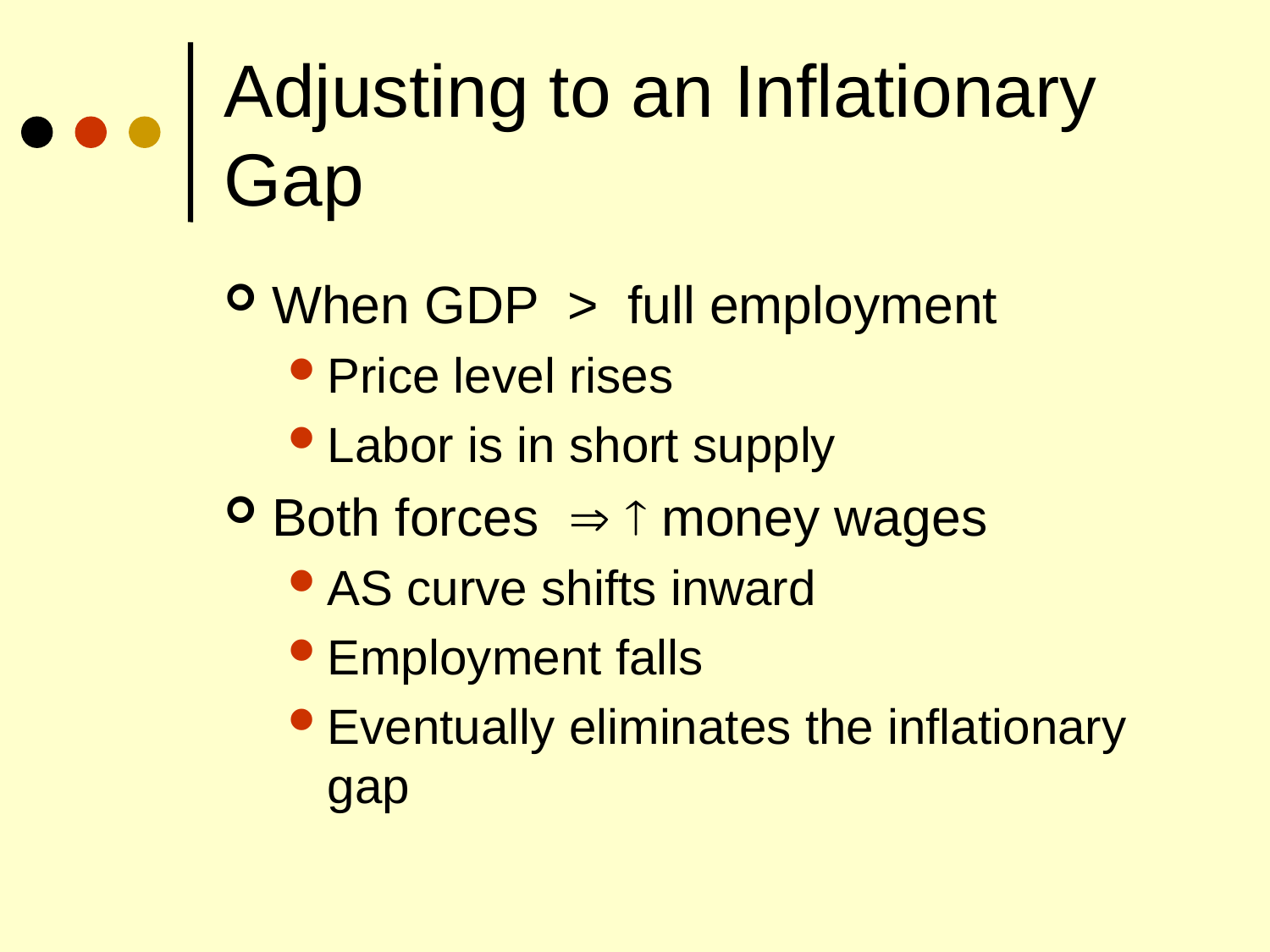

# Adjusting to an Inflationary Gap
When GDP  >  full employment
Price level rises
Labor is in short supply
Both forces  ⇒ ↑ money wages
AS curve shifts inward
Employment falls
Eventually eliminates the inflationary gap